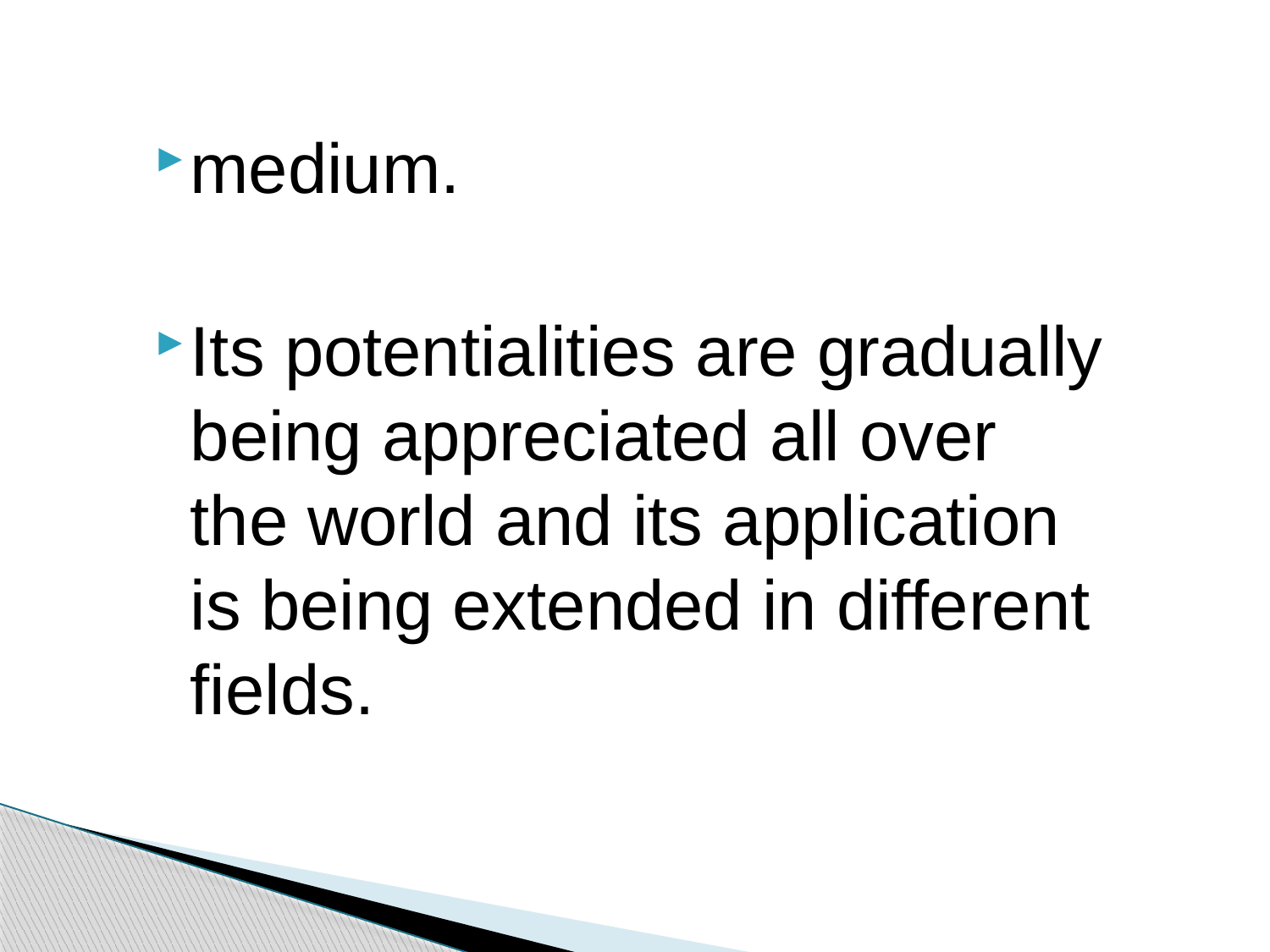

medium.

Its potentialities are gradually being appreciated all over the world and its application is being extended in different fields.